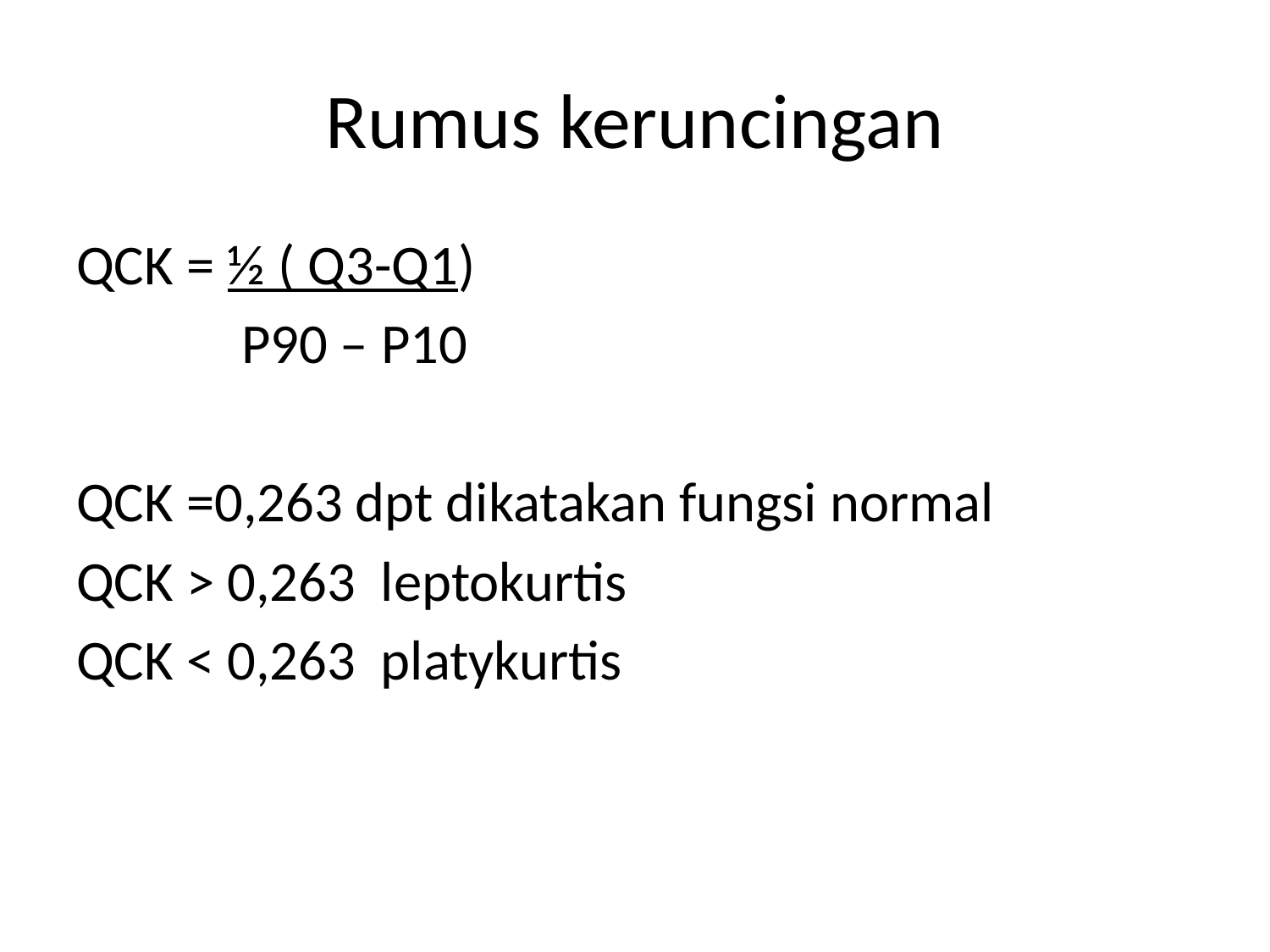

# Rumus keruncingan
QCK = ½ ( Q3-Q1)
             P90 – P10

QCK =0,263 dpt dikatakan fungsi normal
QCK > 0,263  leptokurtis
QCK < 0,263  platykurtis